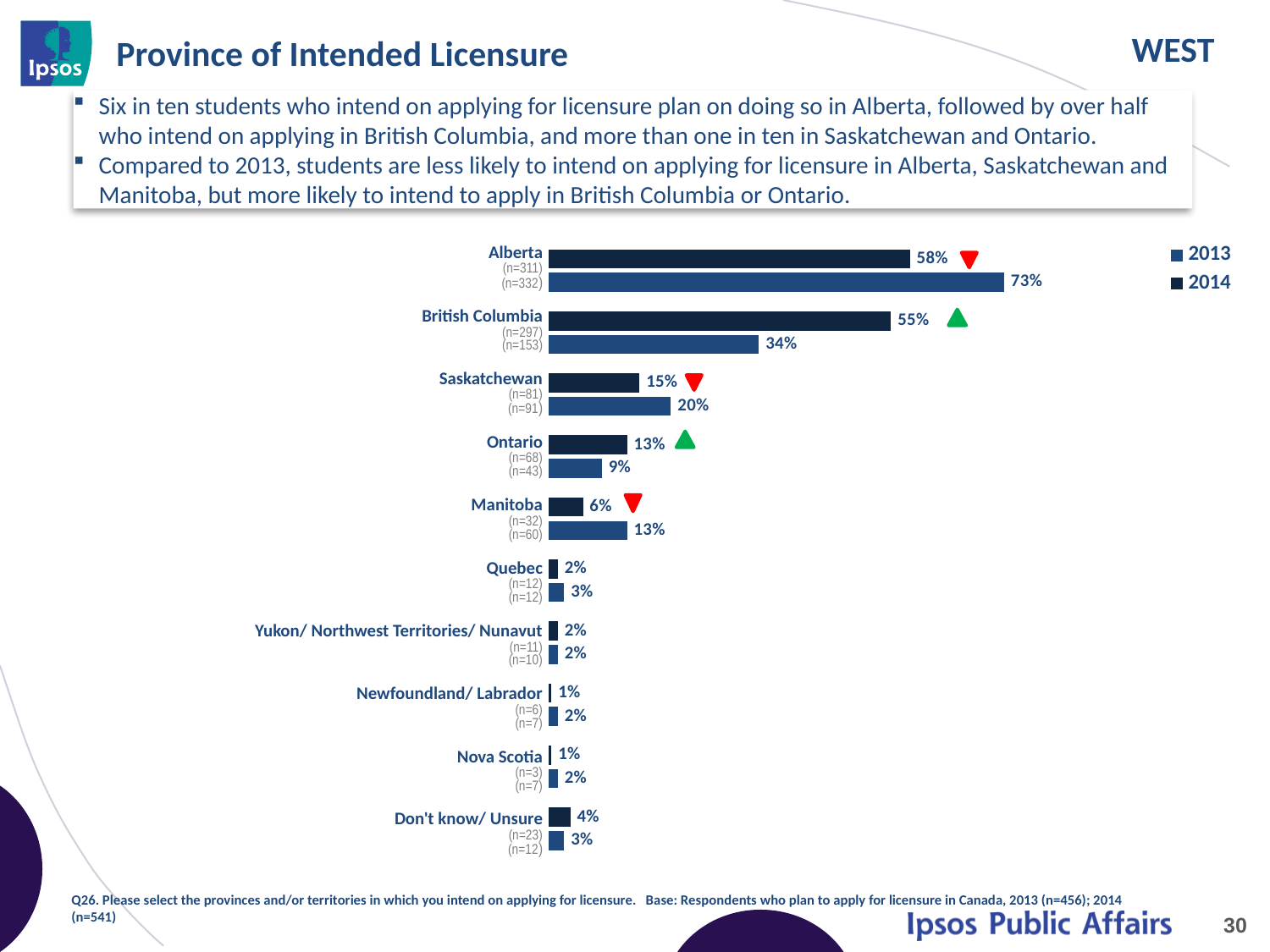

# Province of Intended Licensure
Six in ten students who intend on applying for licensure plan on doing so in Alberta, followed by over half who intend on applying in British Columbia, and more than one in ten in Saskatchewan and Ontario.
Compared to 2013, students are less likely to intend on applying for licensure in Alberta, Saskatchewan and Manitoba, but more likely to intend to apply in British Columbia or Ontario.

### Chart

| Category | 2014 | 2013 |
|---|---|---|
| Alberta | 0.58 | 0.73 |
| British Columbia | 0.55 | 0.34 |
| Saskatchewan | 0.15 | 0.2 |
| Ontario | 0.13 | 0.09 |
| Manitoba | 0.06 | 0.13 |
| Quebec | 0.02 | 0.03 |
| Yukon/ Northwest Territories/ Nunavut | 0.02 | 0.02 |
| Newfoundland/ Labrador | 0.01 | 0.02 |
| Nova Scotia | 0.01 | 0.02 |
| Don't know/ Unsure | 0.04 | 0.03 |
| Alberta (n=311) (n=332) |
| --- |
| British Columbia (n=297) (n=153) |
| Saskatchewan (n=81) (n=91) |
| Ontario (n=68) (n=43) |
| Manitoba (n=32) (n=60) |
| Quebec (n=12) (n=12) |
| Yukon/ Northwest Territories/ Nunavut (n=11) (n=10) |
| Newfoundland/ Labrador (n=6) (n=7) |
| Nova Scotia (n=3) (n=7) |
| Don't know/ Unsure (n=23) (n=12) |

Q26. Please select the provinces and/or territories in which you intend on applying for licensure.   Base: Respondents who plan to apply for licensure in Canada, 2013 (n=456); 2014 (n=541)
30